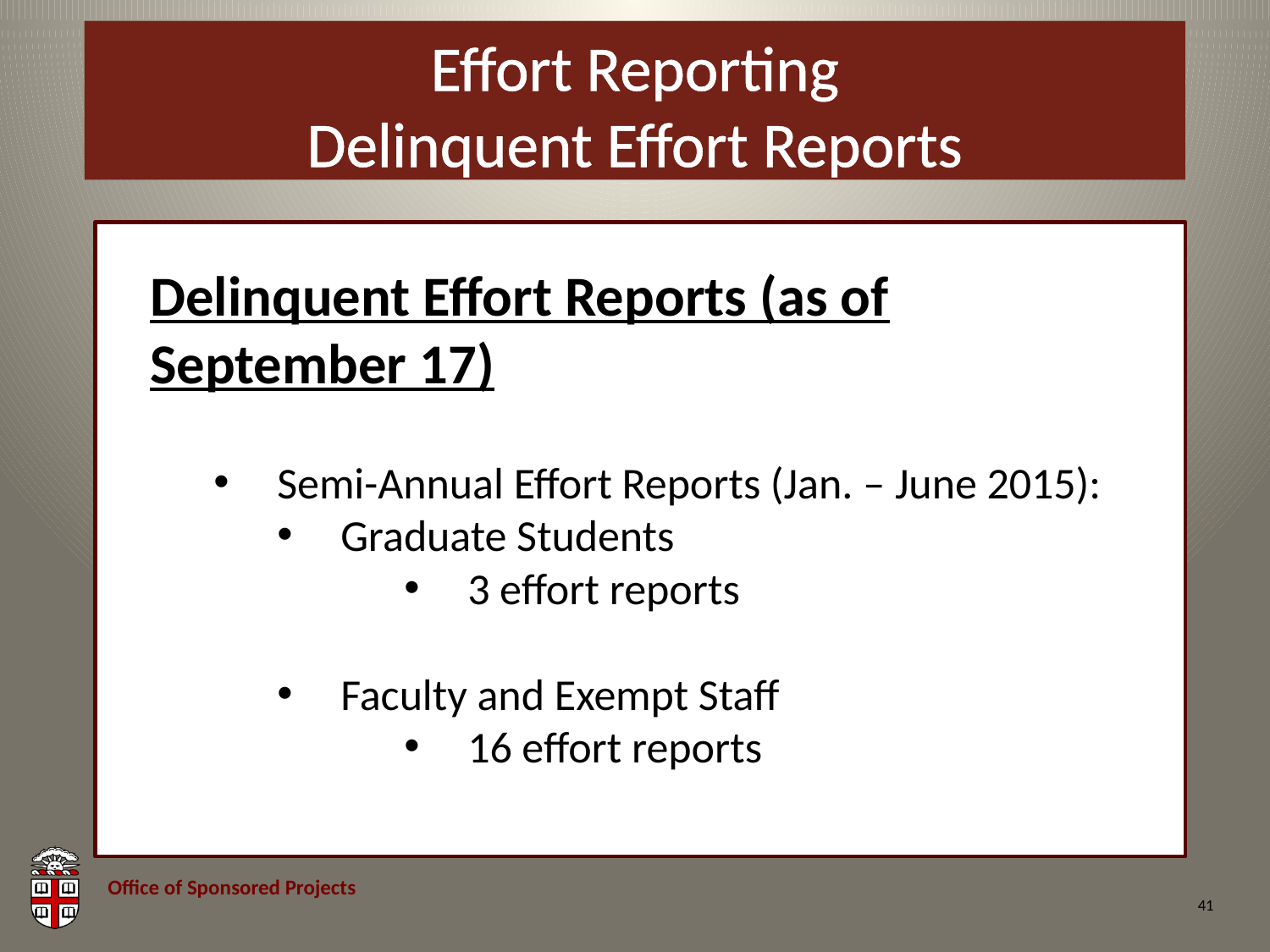

# Effort Reporting Delinquent Effort Reports
Delinquent Effort Reports (as of September 17)

Semi-Annual Effort Reports (Jan. – June 2015):
Graduate Students
3 effort reports

Faculty and Exempt Staff
16 effort reports

41